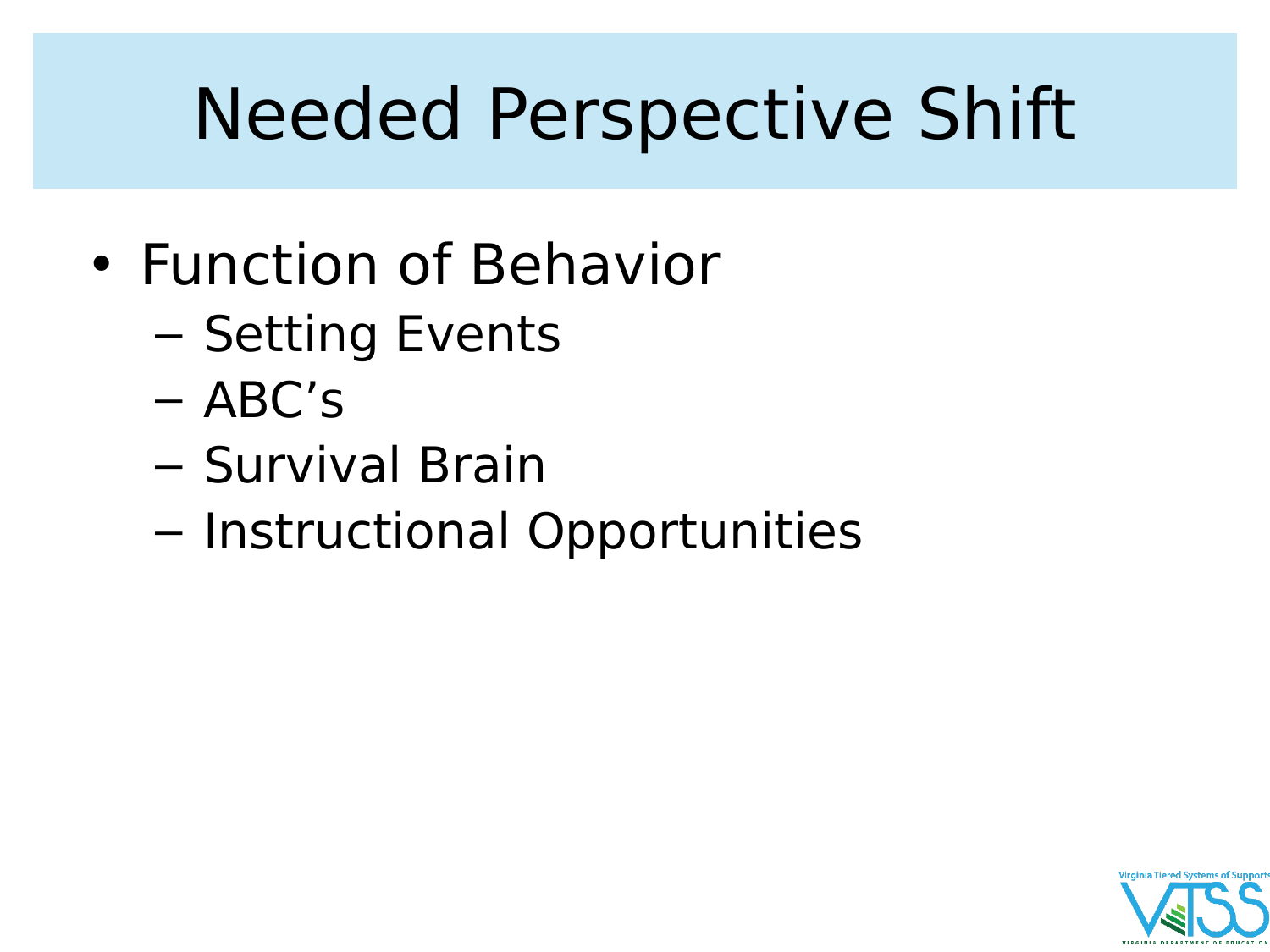

# Needed Perspective Shift
Function of Behavior
Setting Events
ABC’s
Survival Brain
Instructional Opportunities